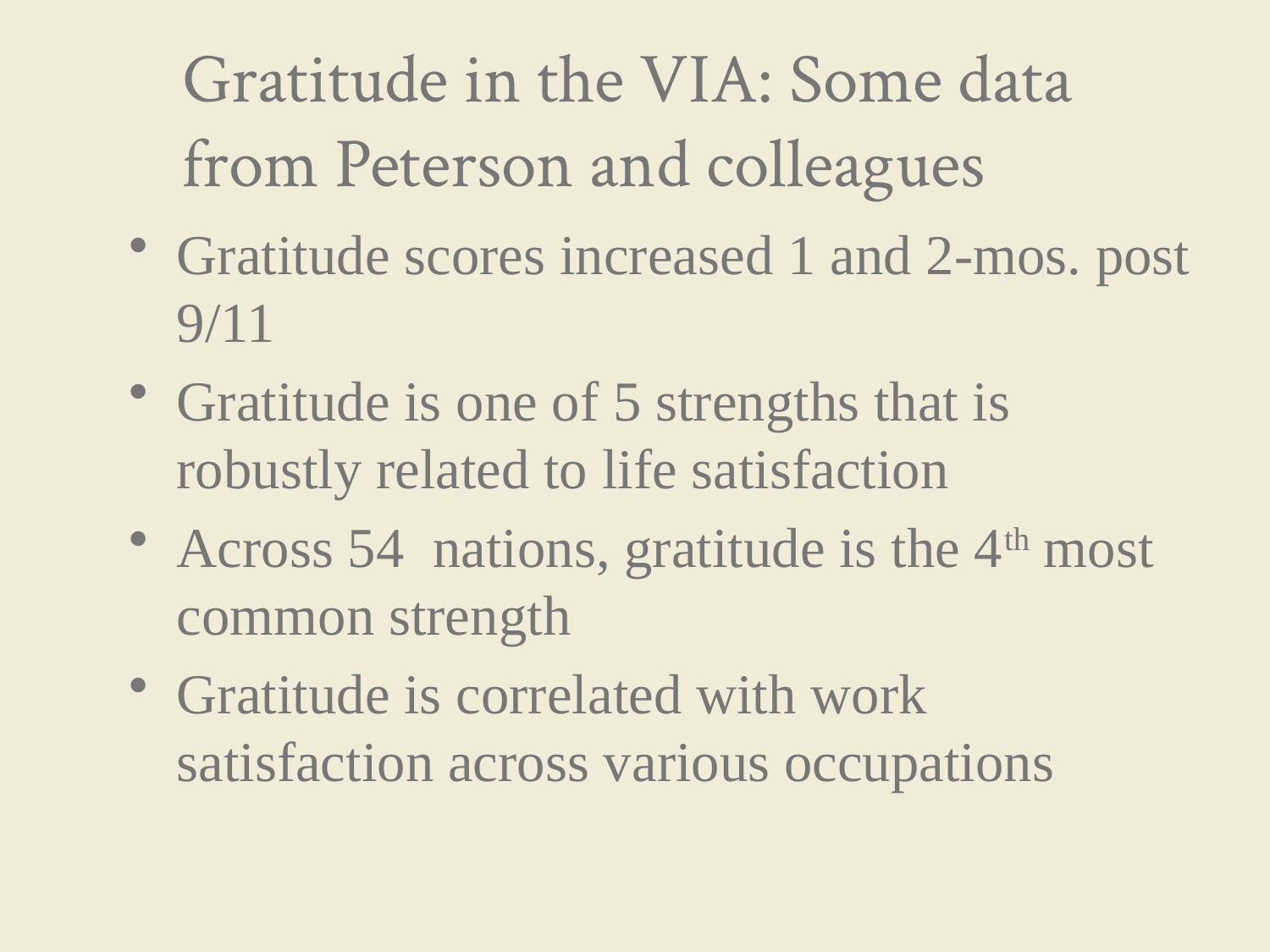

# Gratitude in the VIA: Some data from Peterson and colleagues
Gratitude scores increased 1 and 2-mos. post 9/11
Gratitude is one of 5 strengths that is robustly related to life satisfaction
Across 54  nations, gratitude is the 4th most common strength
Gratitude is correlated with work satisfaction across various occupations